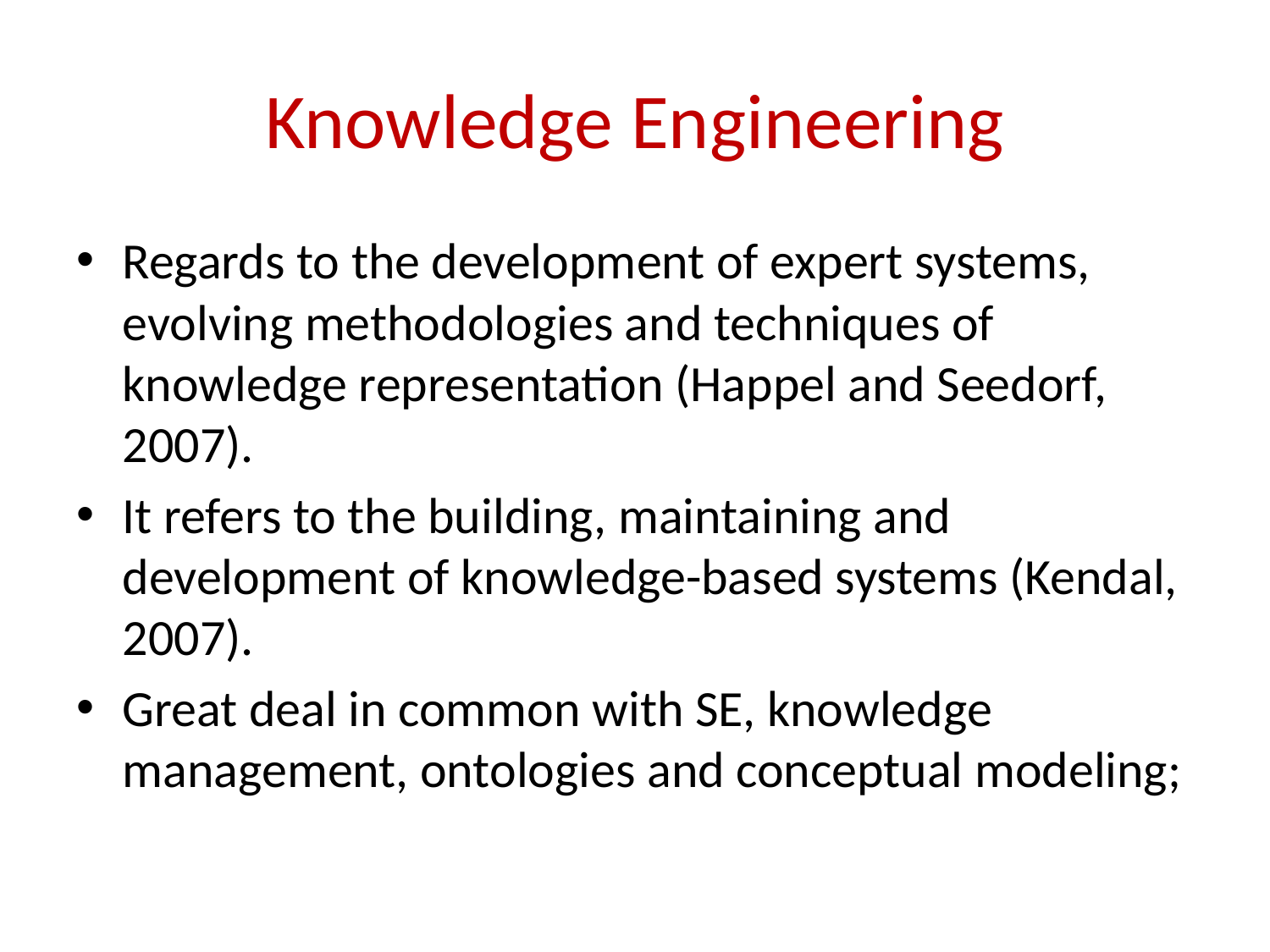

# Knowledge Engineering
Regards to the development of expert systems, evolving methodologies and techniques of knowledge representation (Happel and Seedorf, 2007).
It refers to the building, maintaining and development of knowledge-based systems (Kendal, 2007).
Great deal in common with SE, knowledge management, ontologies and conceptual modeling;